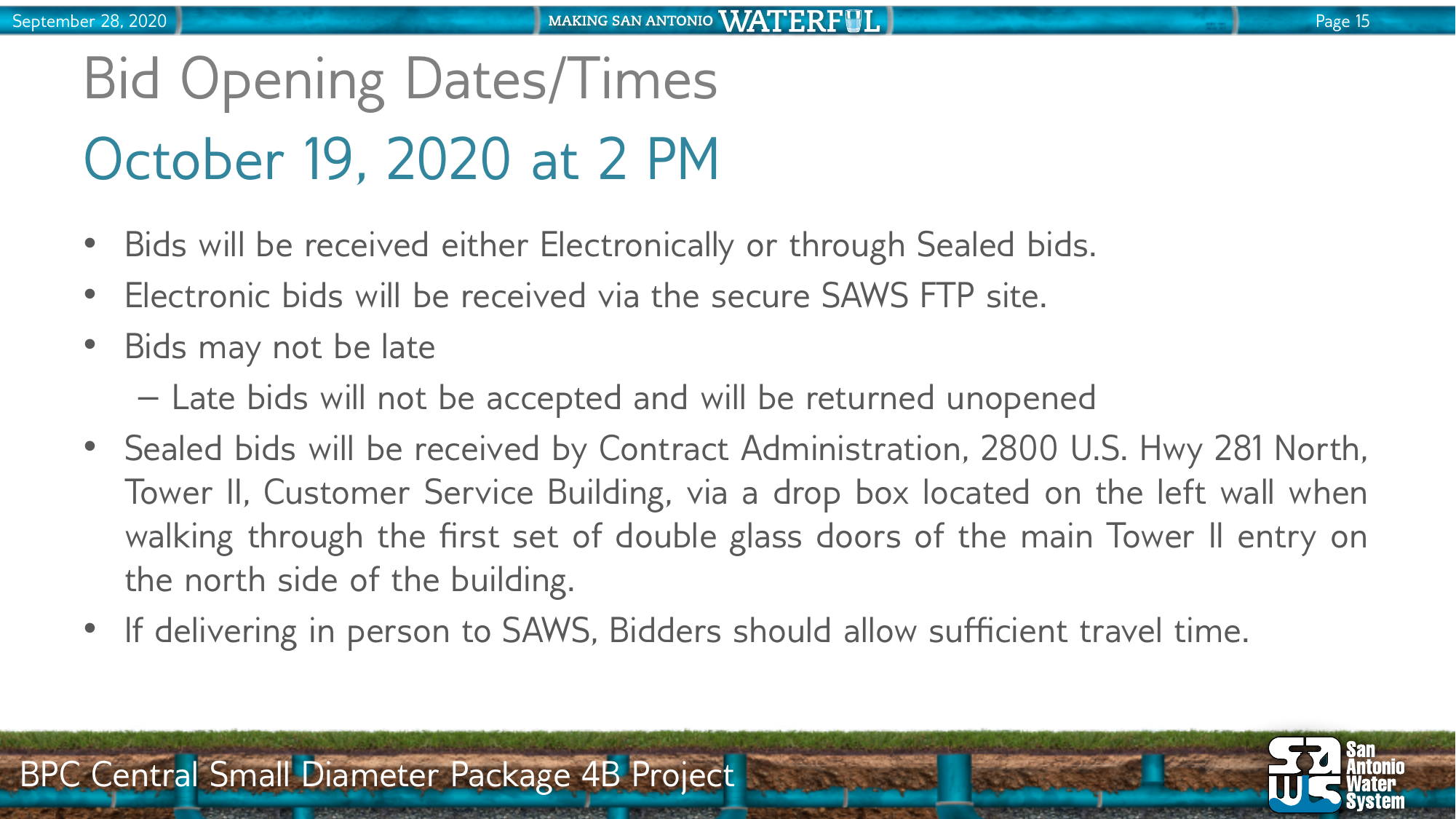

# Bid Opening Dates/Times
October 19, 2020 at 2 PM
Bids will be received either Electronically or through Sealed bids.
Electronic bids will be received via the secure SAWS FTP site.
Bids may not be late
Late bids will not be accepted and will be returned unopened
Sealed bids will be received by Contract Administration, 2800 U.S. Hwy 281 North, Tower II, Customer Service Building, via a drop box located on the left wall when walking through the first set of double glass doors of the main Tower II entry on the north side of the building.
If delivering in person to SAWS, Bidders should allow sufficient travel time.